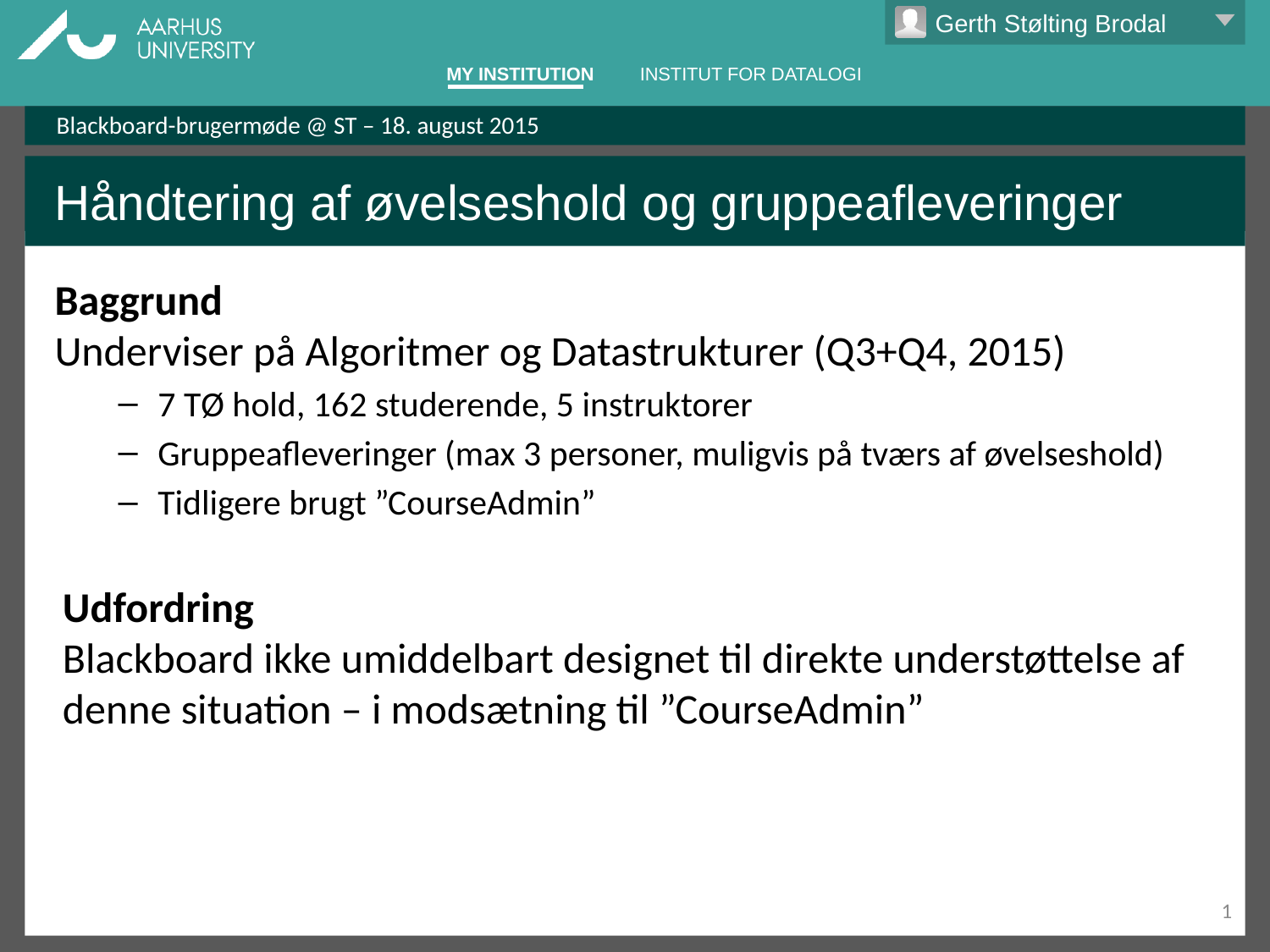

# Håndtering af øvelseshold og gruppeafleveringer
Baggrund
Underviser på Algoritmer og Datastrukturer (Q3+Q4, 2015)
7 TØ hold, 162 studerende, 5 instruktorer
Gruppeafleveringer (max 3 personer, muligvis på tværs af øvelseshold)
Tidligere brugt ”CourseAdmin”

Udfordring
Blackboard ikke umiddelbart designet til direkte understøttelse af denne situation – i modsætning til ”CourseAdmin”

1